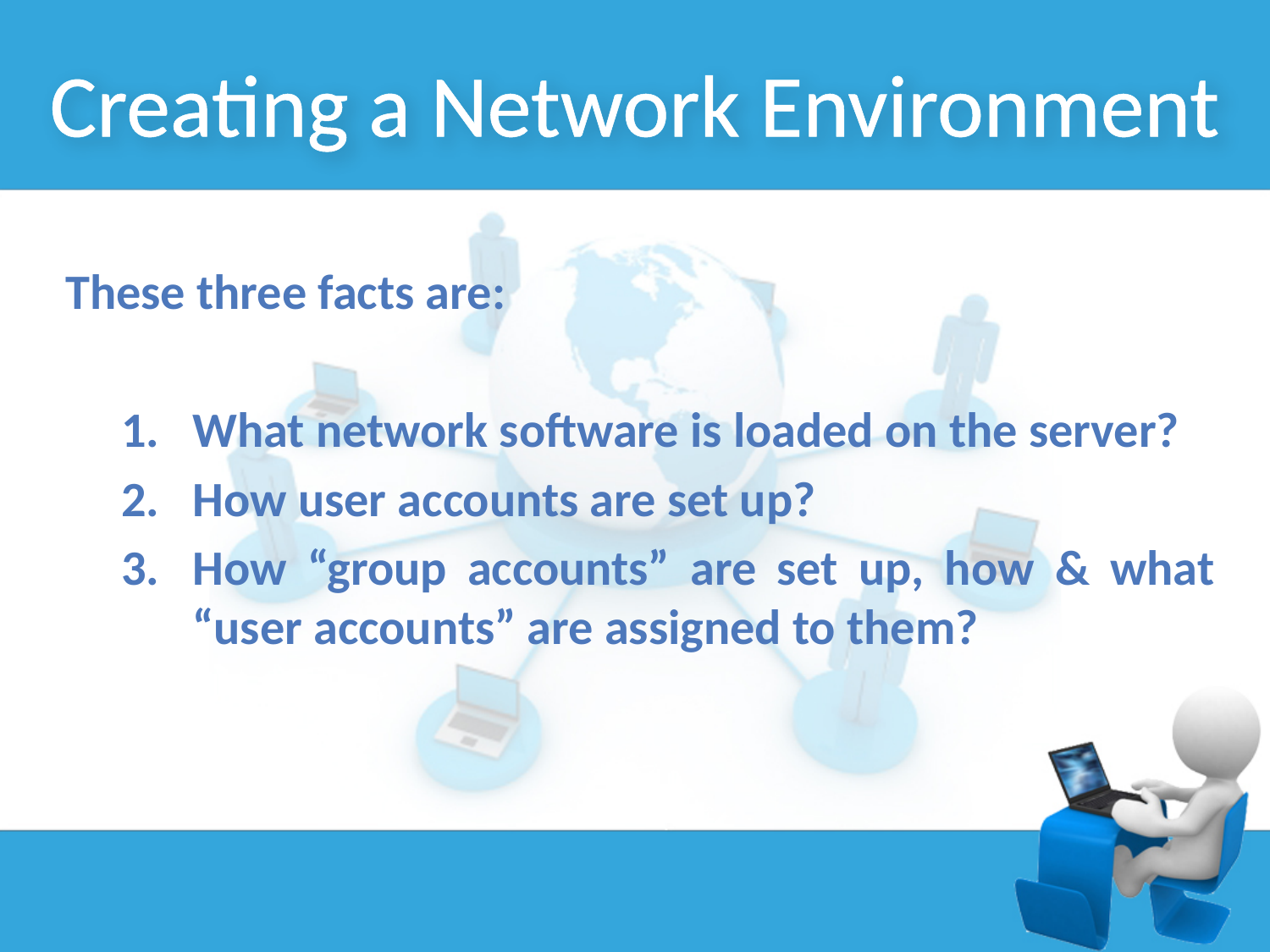

Creating a Network Environment
These three facts are:

What network software is loaded on the server?
How user accounts are set up?
How “group accounts” are set up, how & what “user accounts” are assigned to them?